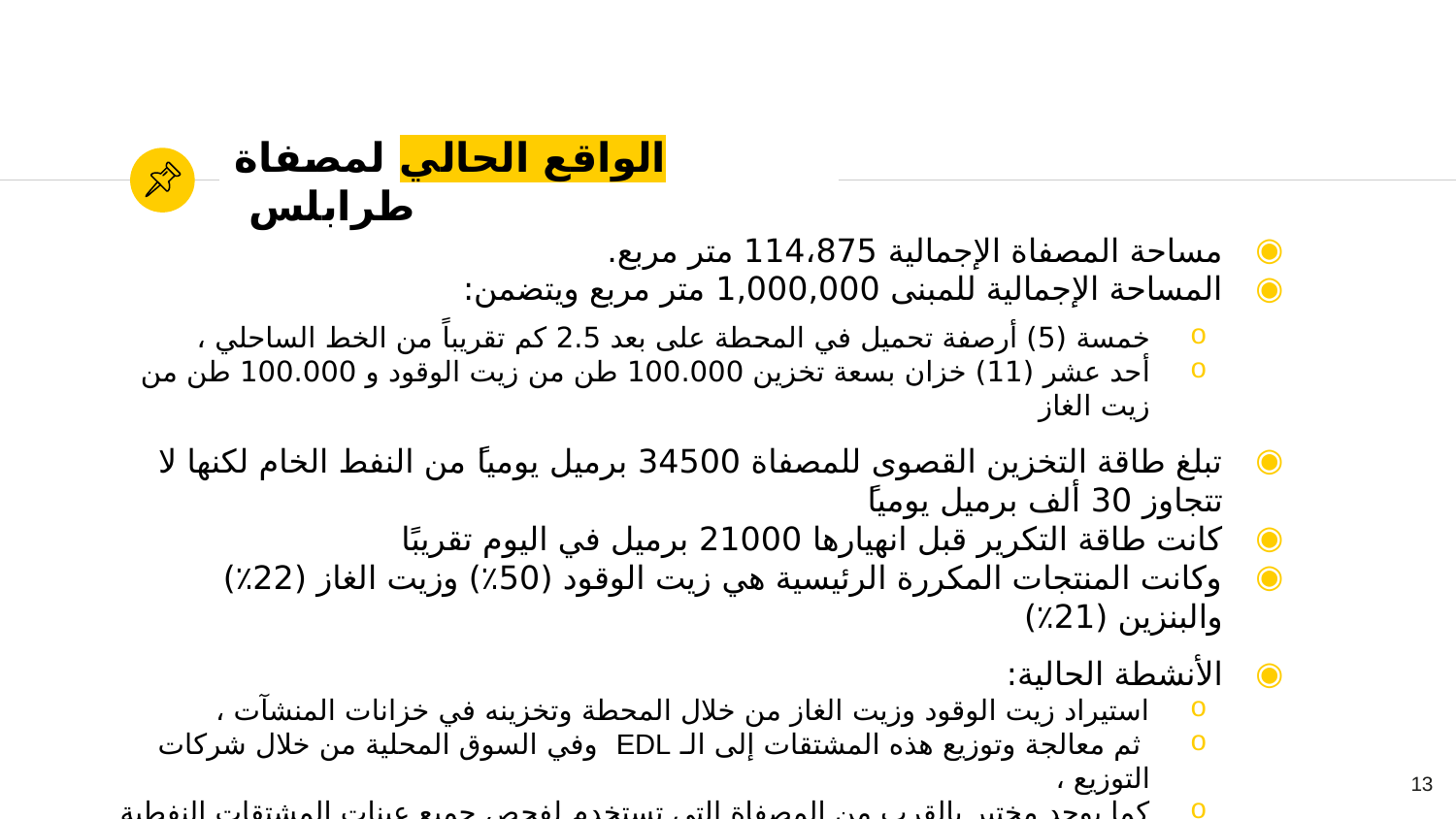

# الواقع الحالي لمصفاة طرابلس

مساحة المصفاة الإجمالية 114،875 متر مربع.
المساحة الإجمالية للمبنى 1,000,000 متر مربع ويتضمن:

خمسة (5) أرصفة تحميل في المحطة على بعد 2.5 كم تقريباً من الخط الساحلي ،
أحد عشر (11) خزان بسعة تخزين 100.000 طن من زيت الوقود و 100.000 طن من زيت الغاز

تبلغ طاقة التخزين القصوى للمصفاة 34500 برميل يومياً من النفط الخام لكنها لا تتجاوز 30 ألف برميل يومياً
كانت طاقة التكرير قبل انهيارها 21000 برميل في اليوم تقريبًا
وكانت المنتجات المكررة الرئيسية هي زيت الوقود (50٪) وزيت الغاز (22٪) والبنزين (21٪)

الأنشطة الحالية:
استيراد زيت الوقود وزيت الغاز من خلال المحطة وتخزينه في خزانات المنشآت ،
 ثم معالجة وتوزيع هذه المشتقات إلى الـ EDL  وفي السوق المحلية من خلال شركات التوزيع ،
كما يوجد مختبر بالقرب من المصفاة التي تستخدم لفحص جميع عينات المشتقات النفطية للتأكد من أنها تتماشى مع المواصفات اللبنانية كما حددتها شركة LIBNOR
13